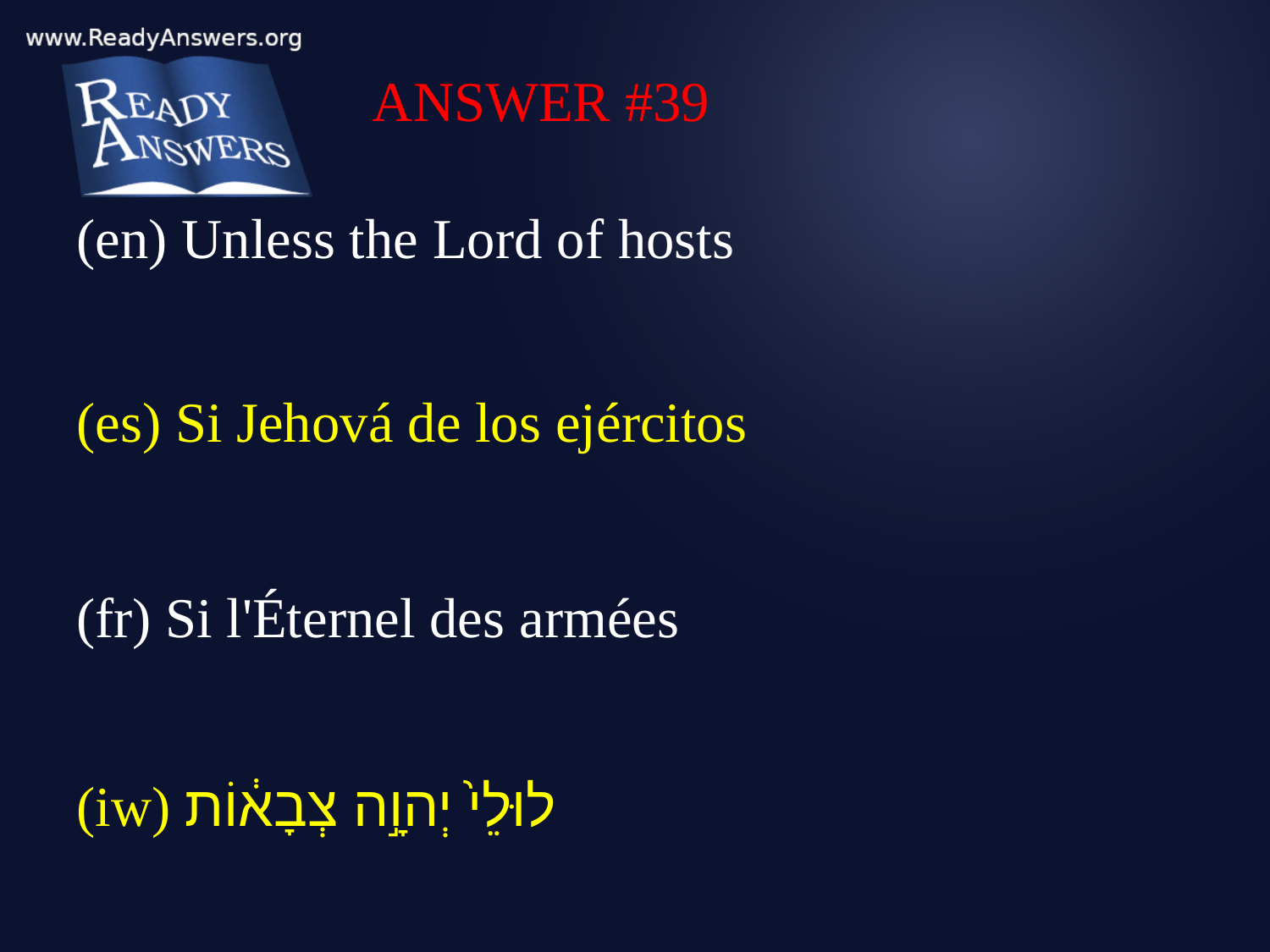

ANSWER #39
(en) Unless the Lord of hosts
(es) Si Jehová de los ejércitos
(fr) Si l'Éternel des armées
(iw) לוּלֵי֙ יְהוָ֣ה צְבָא֔וֹת